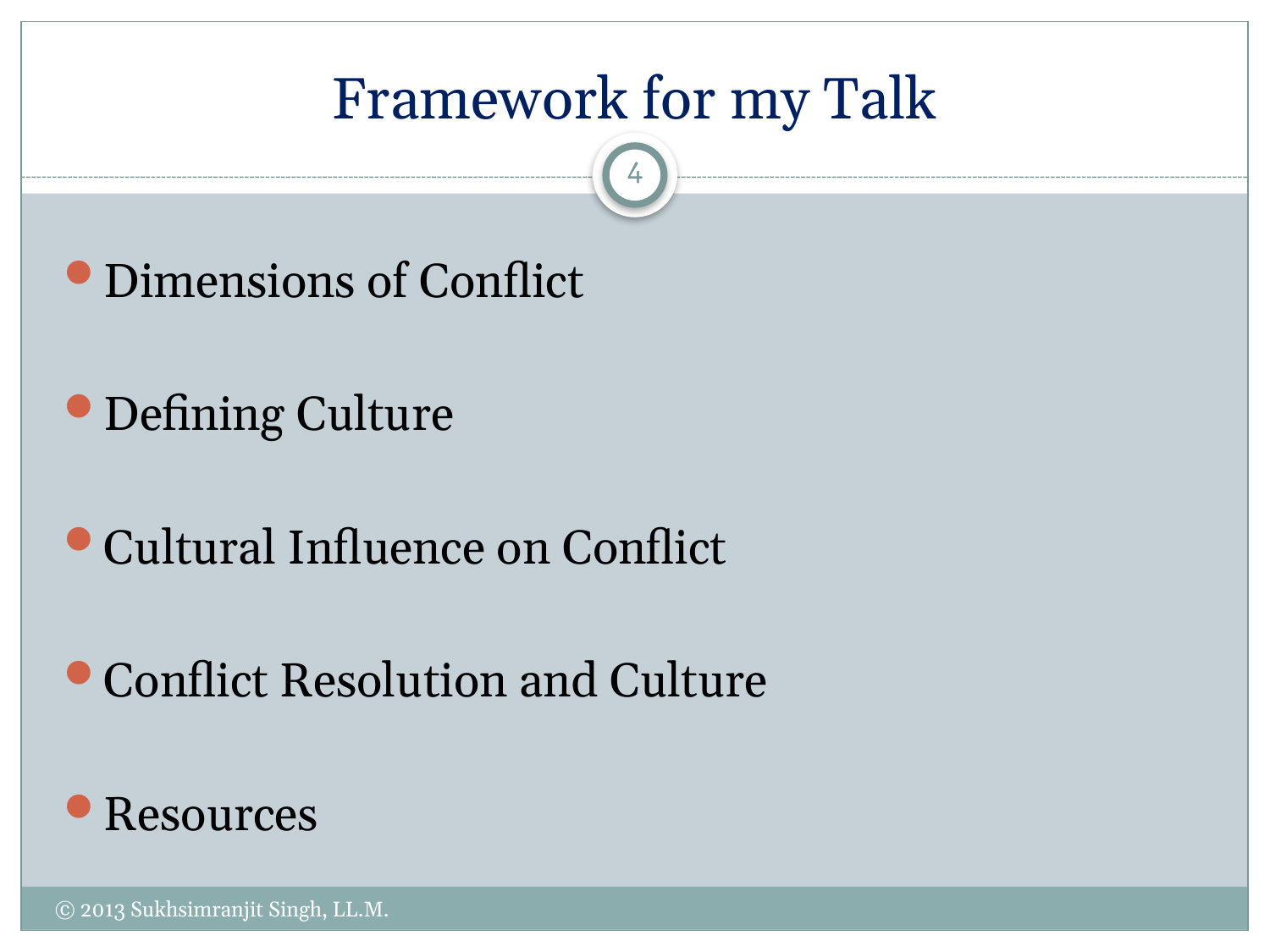

# Framework for my Talk
4
Dimensions of Conflict

Defining Culture

Cultural Influence on Conflict

Conflict Resolution and Culture

Resources

© 2013 Sukhsimranjit Singh, LL.M.